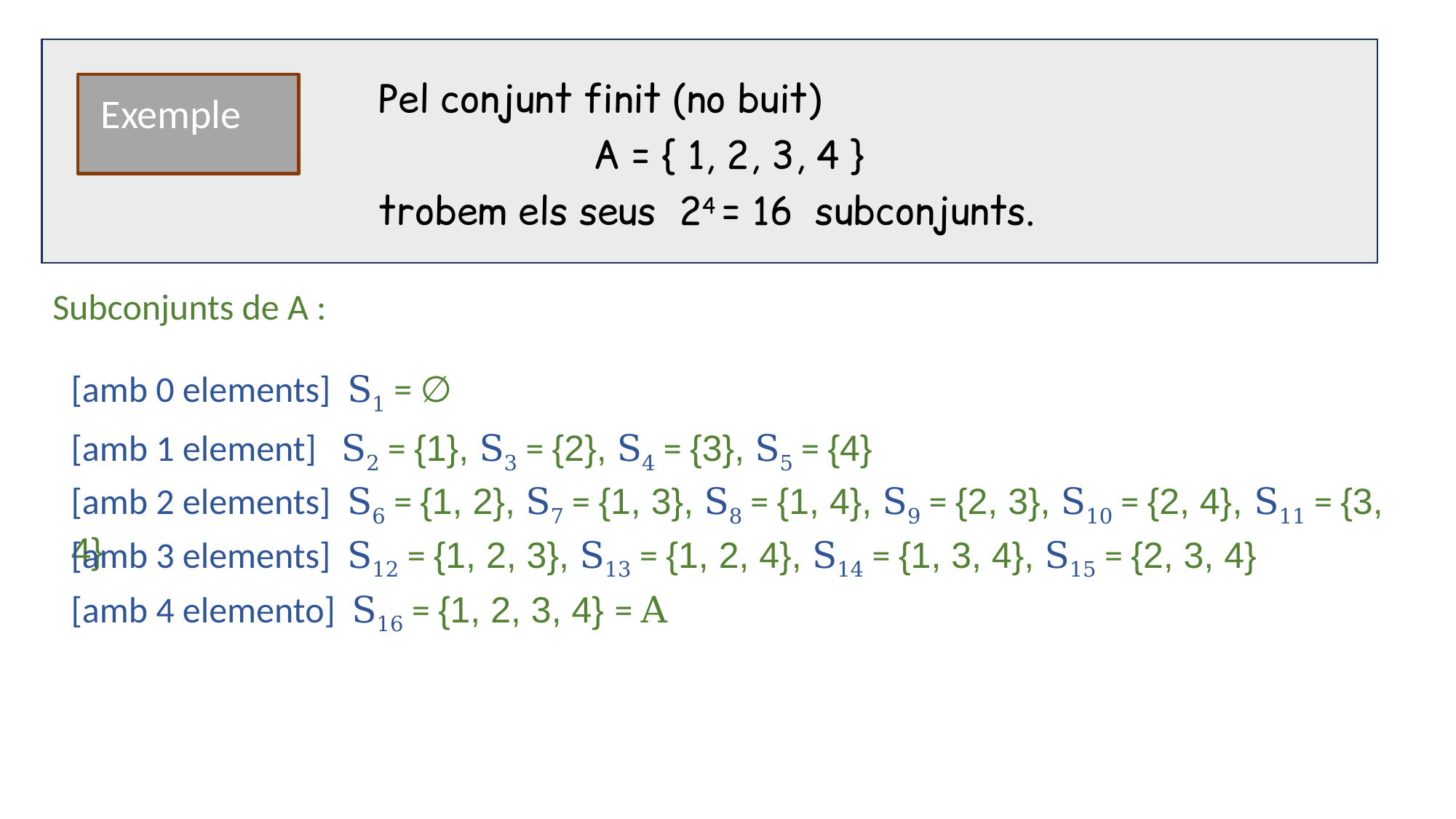

Exemple
    Pel conjunt finit (no buit)
                       A = { 1, 2, 3, 4 }
    trobem els seus  24 = 16  subconjunts.

Subconjunts de A :

[amb 0 elements]  S1 = ∅
[amb 1 element]   S2 = {1}, S3 = {2}, S4 = {3}, S5 = {4}
[amb 2 elements]  S6 = {1, 2}, S7 = {1, 3}, S8 = {1, 4}, S9 = {2, 3}, S10 = {2, 4}, S11 = {3, 4}
[amb 3 elements]  S12 = {1, 2, 3}, S13 = {1, 2, 4}, S14 = {1, 3, 4}, S15 = {2, 3, 4}
[amb 4 elemento]  S16 = {1, 2, 3, 4} = A